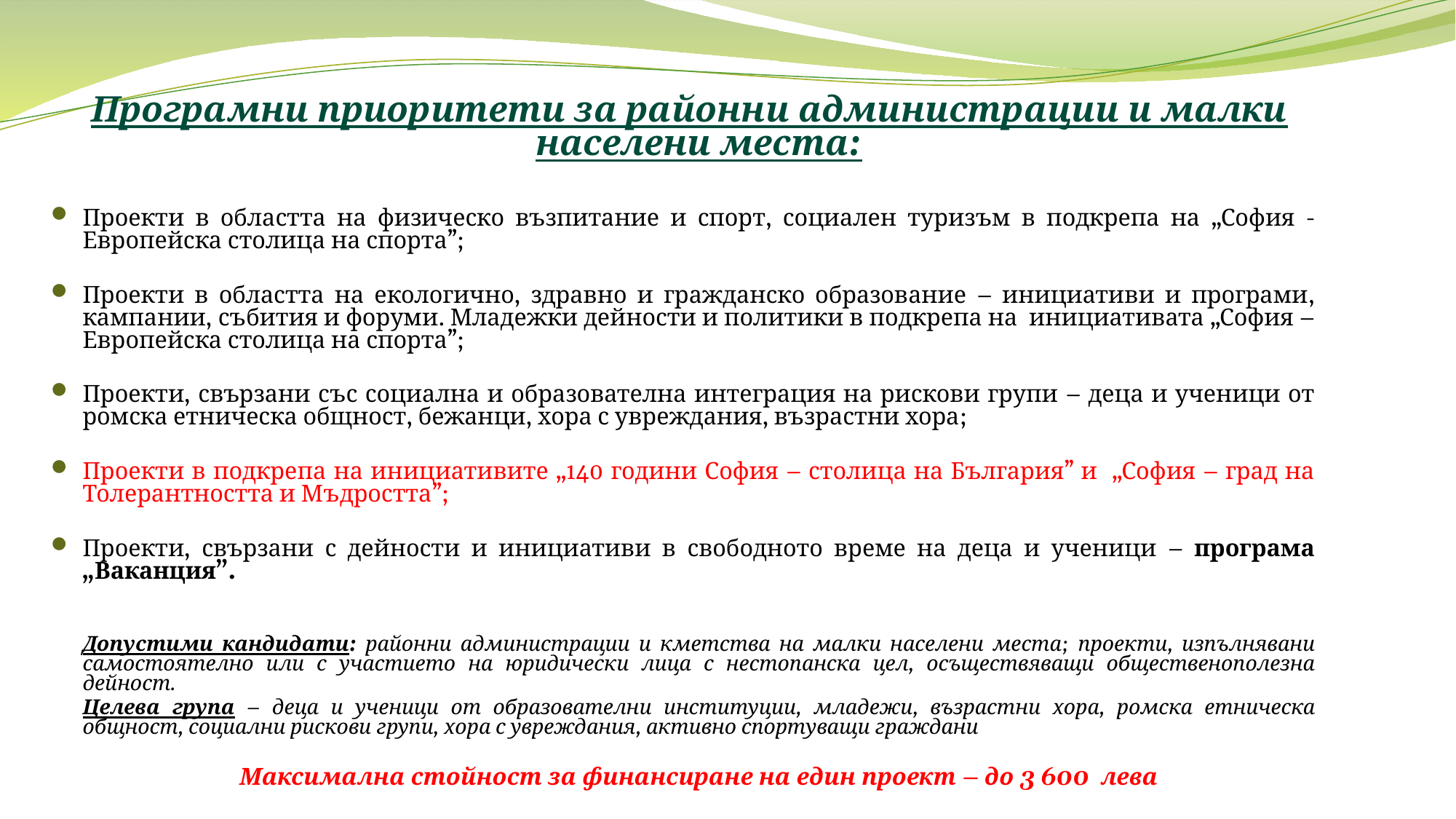

Програмни приоритети за районни администрации и малки населени места:

Проекти в областта на физическо възпитание и спорт, социален туризъм в подкрепа на „София - Европейска столица на спорта”;

Проекти в областта на екологично, здравно и гражданско образование – инициативи и програми, кампании, събития и форуми. Младежки дейности и политики в подкрепа на  инициативата „София – Европейска столица на спорта”;

Проекти, свързани със социална и образователна интеграция на рискови групи – деца и ученици от ромска етническа общност, бежанци, хора с увреждания, възрастни хора;

Проекти в подкрепа на инициативите „140 години София – столица на България” и  „София – град на Толерантността и Мъдростта”;

Проекти, свързани с дейности и инициативи в свободното време на деца и ученици – програма „Ваканция”.

	Допустими кандидати: районни администрации и кметства на малки населени места; проекти, изпълнявани самостоятелно или с участието на юридически лица с нестопанска цел, осъществяващи общественополезна дейност.
	Целева група – деца и ученици от образователни институции, младежи, възрастни хора, ромска етническа общност, социални рискови групи, хора с увреждания, активно спортуващи граждани

	Максимална стойност за финансиране на един проект – до 3 600  лева